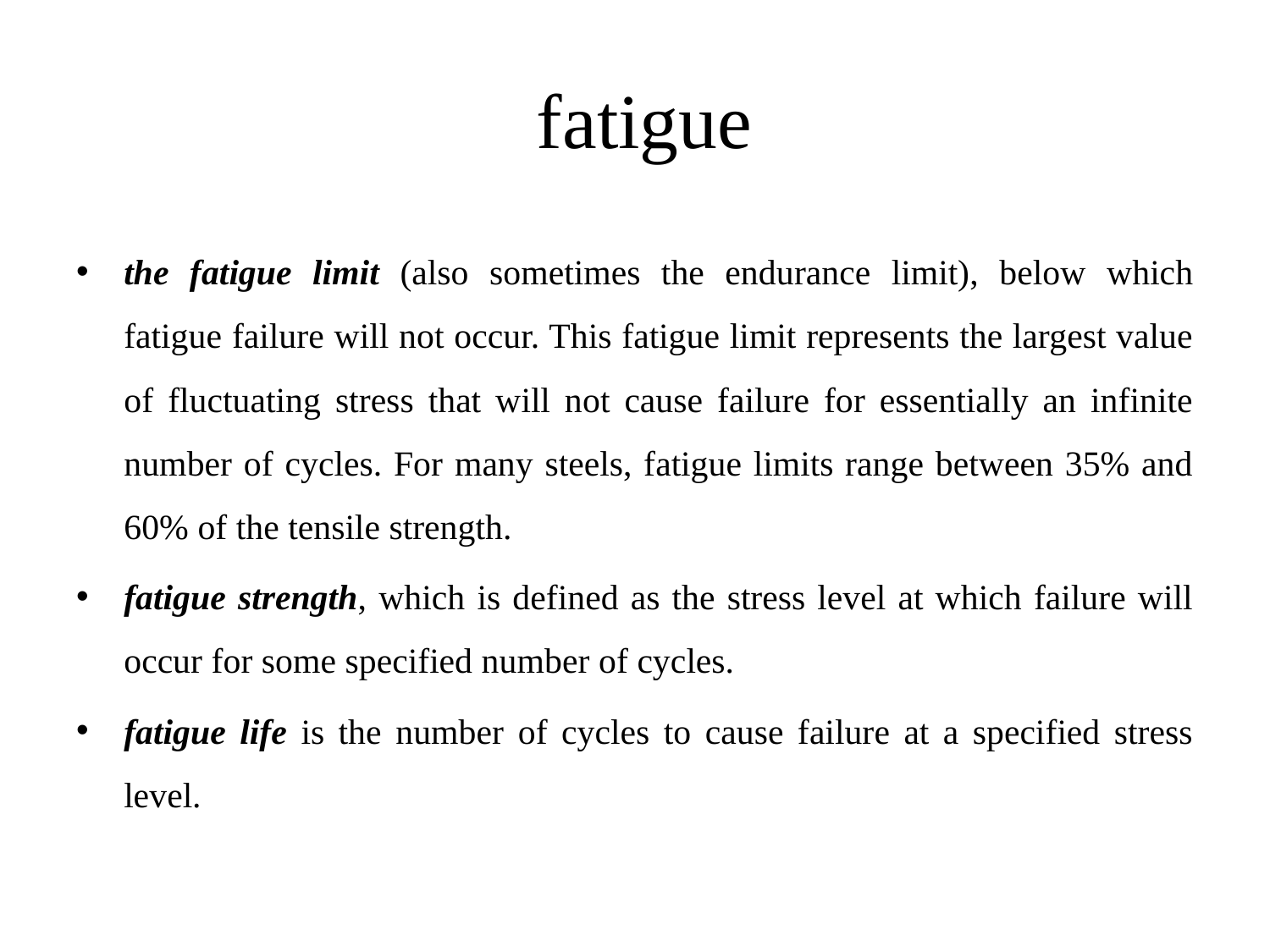

# fatigue
the fatigue limit (also sometimes the endurance limit), below which fatigue failure will not occur. This fatigue limit represents the largest value of fluctuating stress that will not cause failure for essentially an infinite number of cycles. For many steels, fatigue limits range between 35% and 60% of the tensile strength.
fatigue strength, which is defined as the stress level at which failure will occur for some specified number of cycles.
fatigue life is the number of cycles to cause failure at a specified stress level.